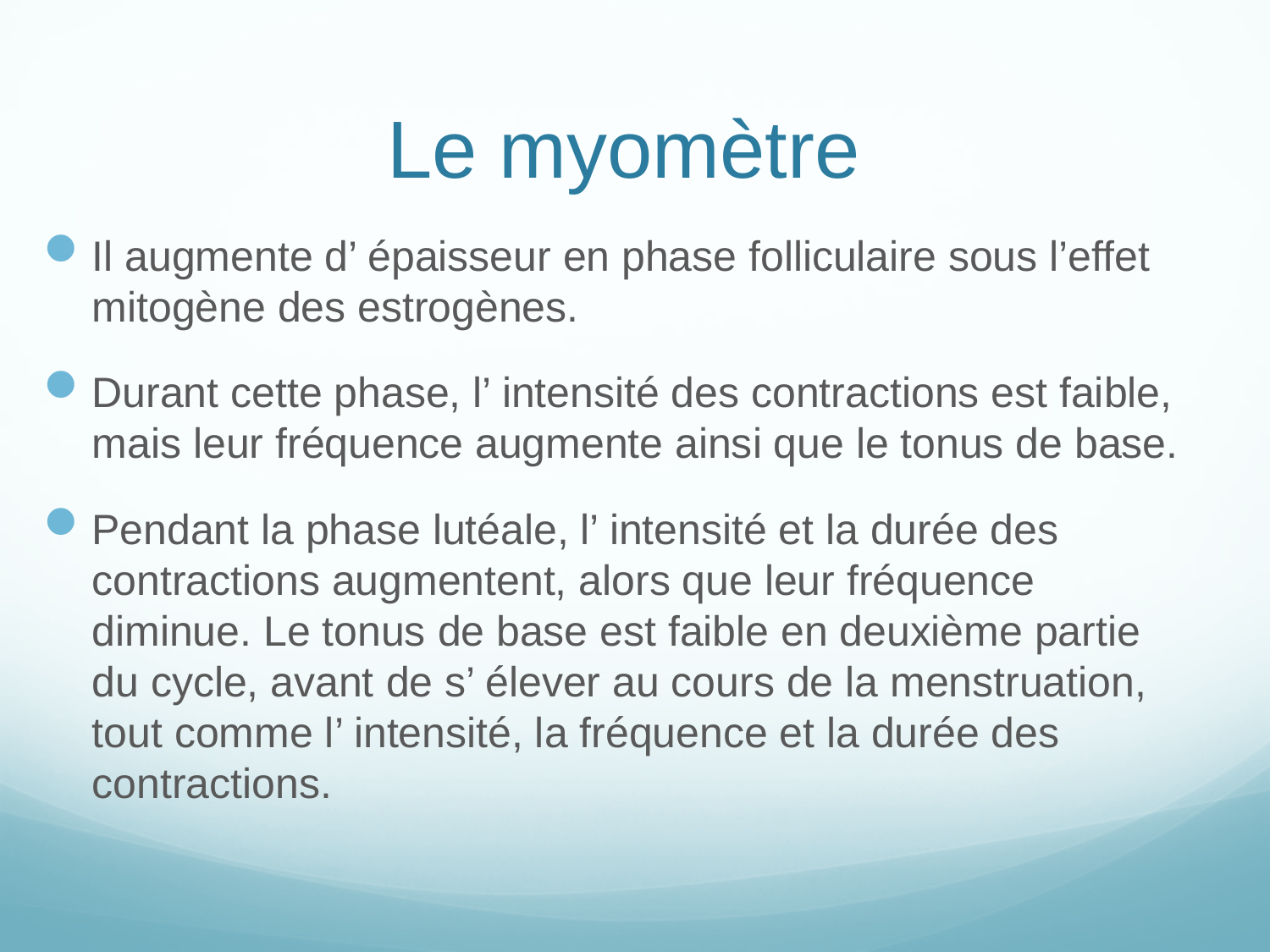

# Le myomètre
Il augmente d’ épaisseur en phase folliculaire sous l’effet mitogène des estrogènes.
Durant cette phase, l’ intensité des contractions est faible, mais leur fréquence augmente ainsi que le tonus de base.
Pendant la phase lutéale, l’ intensité et la durée des contractions augmentent, alors que leur fréquence diminue. Le tonus de base est faible en deuxième partie du cycle, avant de s’ élever au cours de la menstruation, tout comme l’ intensité, la fréquence et la durée des contractions.